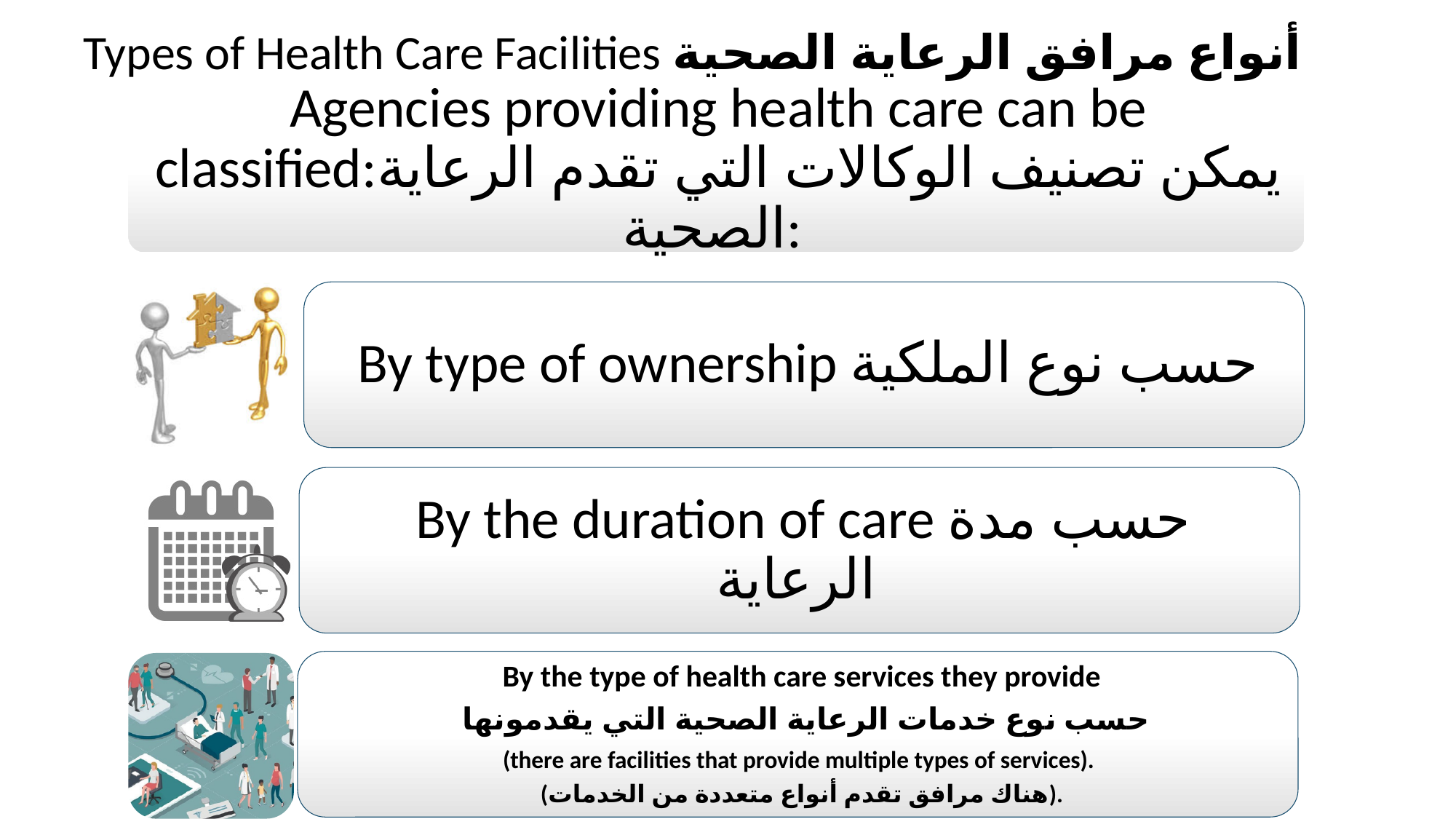

# Types of Health Care Facilities أنواع مرافق الرعاية الصحية
Agencies providing health care can be classified:يمكن تصنيف الوكالات التي تقدم الرعاية الصحية:
By type of ownership حسب نوع الملكية
By the duration of care حسب مدة الرعاية
By the type of health care services they provide
 حسب نوع خدمات الرعاية الصحية التي يقدمونها
(there are facilities that provide multiple types of services).
(هناك مرافق تقدم أنواع متعددة من الخدمات).